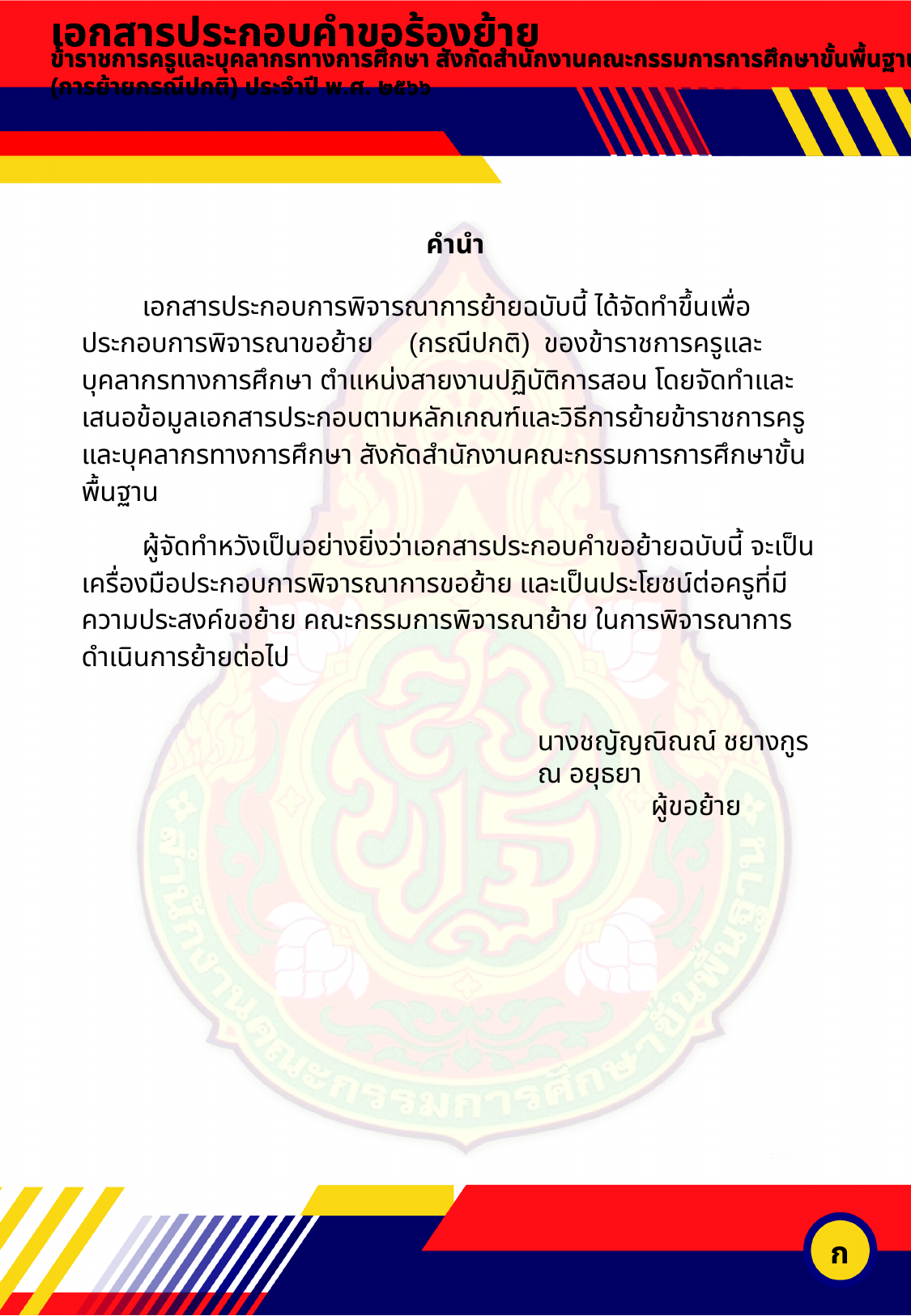

เอกสารประกอบคำขอร้องย้าย
เอกสารประกอบคำขอร้องย้าย
ข้าราชการครูและบุคลากรทางการศึกษา สังกัดสำนักงานคณะกรรมการการศึกษาขั้นพื้นฐาน (การย้ายกรณีปกติ) ประจำปี พ.ศ. ๒๕๖๖
ข้าราชการครูและบุคลากรทางการศึกษา สังกัดสำนักงานคณะกรรมการการศึกษาขั้นพื้นฐาน (การย้ายกรณีปกติ) ประจำปี พ.ศ. ๒๕๖๖
คำนำ
เอกสารประกอบการพิจารณาการย้ายฉบับนี้ ได้จัดทำขึ้นเพื่อประกอบการพิจารณาขอย้าย     (กรณีปกติ)  ของข้าราชการครูและบุคลากรทางการศึกษา ตำแหน่งสายงานปฏิบัติการสอน โดยจัดทำและเสนอข้อมูลเอกสารประกอบตามหลักเกณฑ์และวิธีการย้ายข้าราชการครูและบุคลากรทางการศึกษา สังกัดสำนักงานคณะกรรมการการศึกษาขั้นพื้นฐาน
ผู้จัดทำหวังเป็นอย่างยิ่งว่าเอกสารประกอบคำขอย้ายฉบับนี้ จะเป็นเครื่องมือประกอบการพิจารณาการขอย้าย และเป็นประโยชน์ต่อครูที่มีความประสงค์ขอย้าย คณะกรรมการพิจารณาย้าย ในการพิจารณาการดำเนินการย้ายต่อไป
นางชญัญณิณณ์ ชยางกูร ณ อยุธยา
                ผู้ขอย้าย
ก